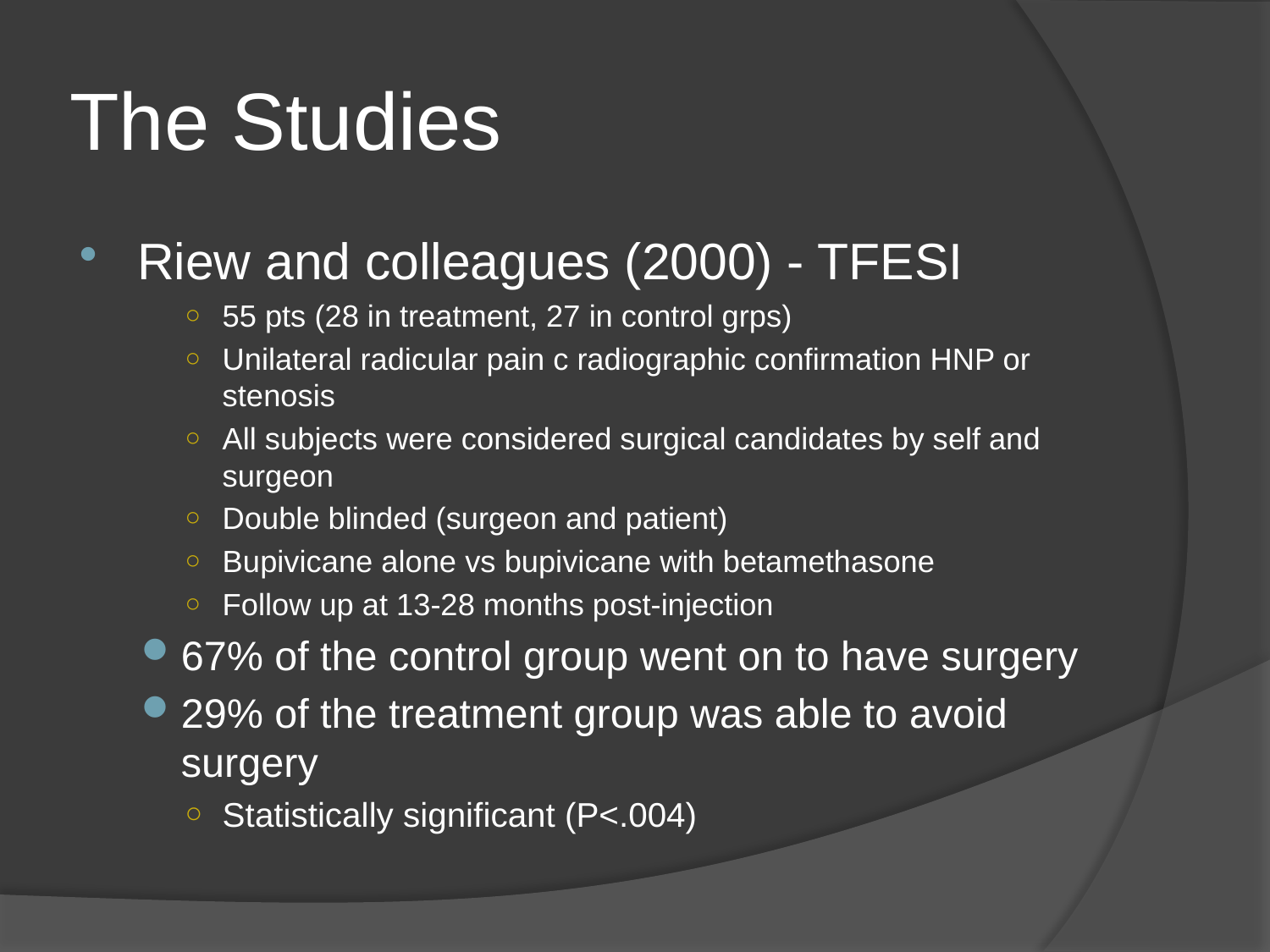

# The Studies
Riew and colleagues (2000) - TFESI
55 pts (28 in treatment, 27 in control grps)
Unilateral radicular pain c radiographic confirmation HNP or stenosis
All subjects were considered surgical candidates by self and surgeon
Double blinded (surgeon and patient)
Bupivicane alone vs bupivicane with betamethasone
Follow up at 13-28 months post-injection
67% of the control group went on to have surgery
29% of the treatment group was able to avoid surgery
Statistically significant (P<.004)